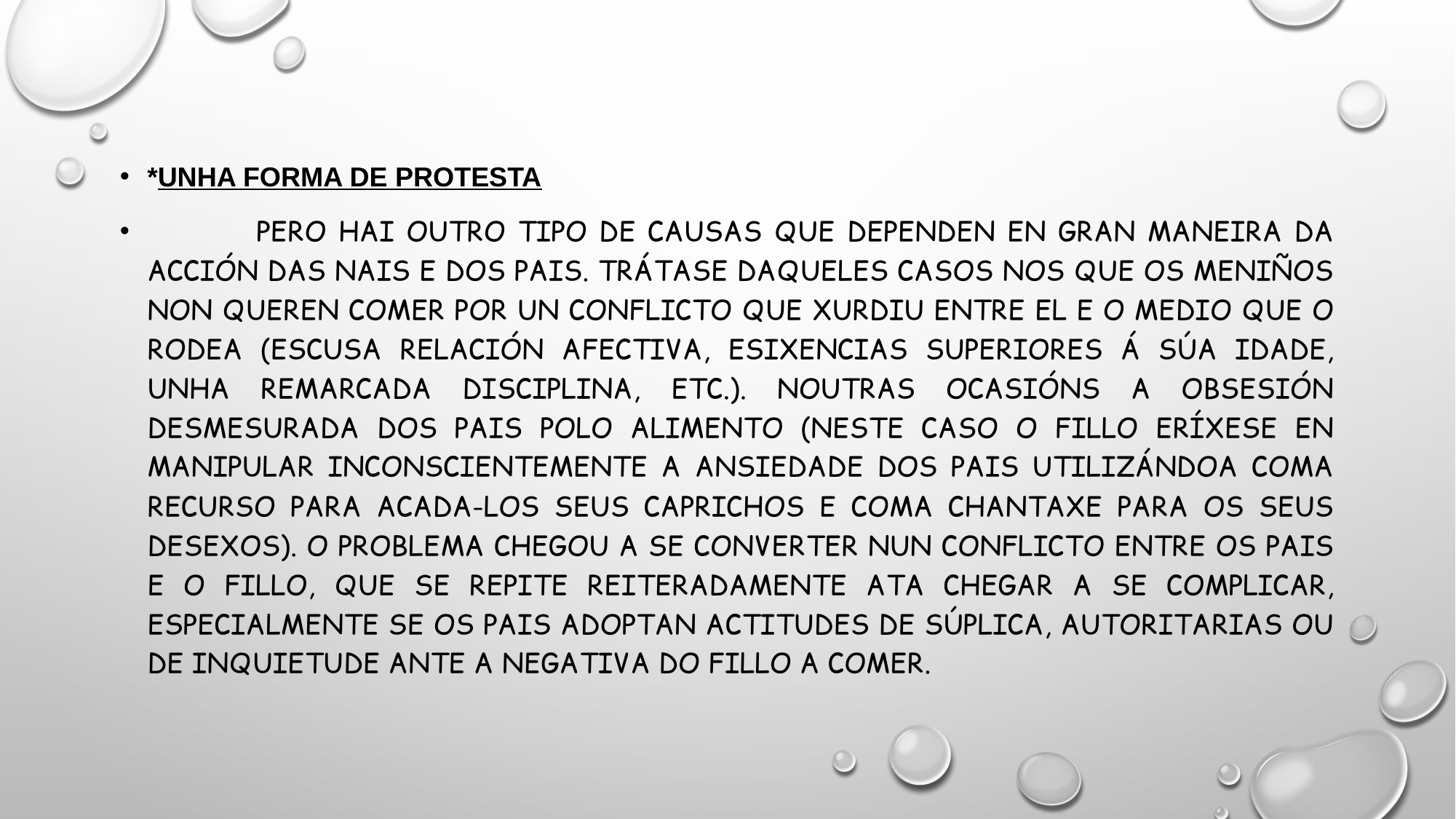

*Unha forma de protesta
	Pero hai outro tipo de causas que dependen en gran maneira da acción das nais e dos pais. Trátase daqueles casos nos que os meniños non queren comer por un conflicto que xurdiu entre el e o medio que o rodea (escusa relación afectiva, esixencias superiores á súa idade, unha remarcada disciplina, etc.). Noutras ocasións a obsesión desmesurada dos pais polo alimento (neste caso o fillo eríxese en manipular inconscientemente a ansiedade dos pais utilizándoa coma recurso para acada-los seus caprichos e coma chantaxe para os seus desexos). O problema chegou a se converter nun conflicto entre os pais e o fillo, que se repite reiteradamente ata chegar a se complicar, especialmente se os pais adoptan actitudes de súplica, autoritarias ou de inquietude ante a negativa do fillo a comer.